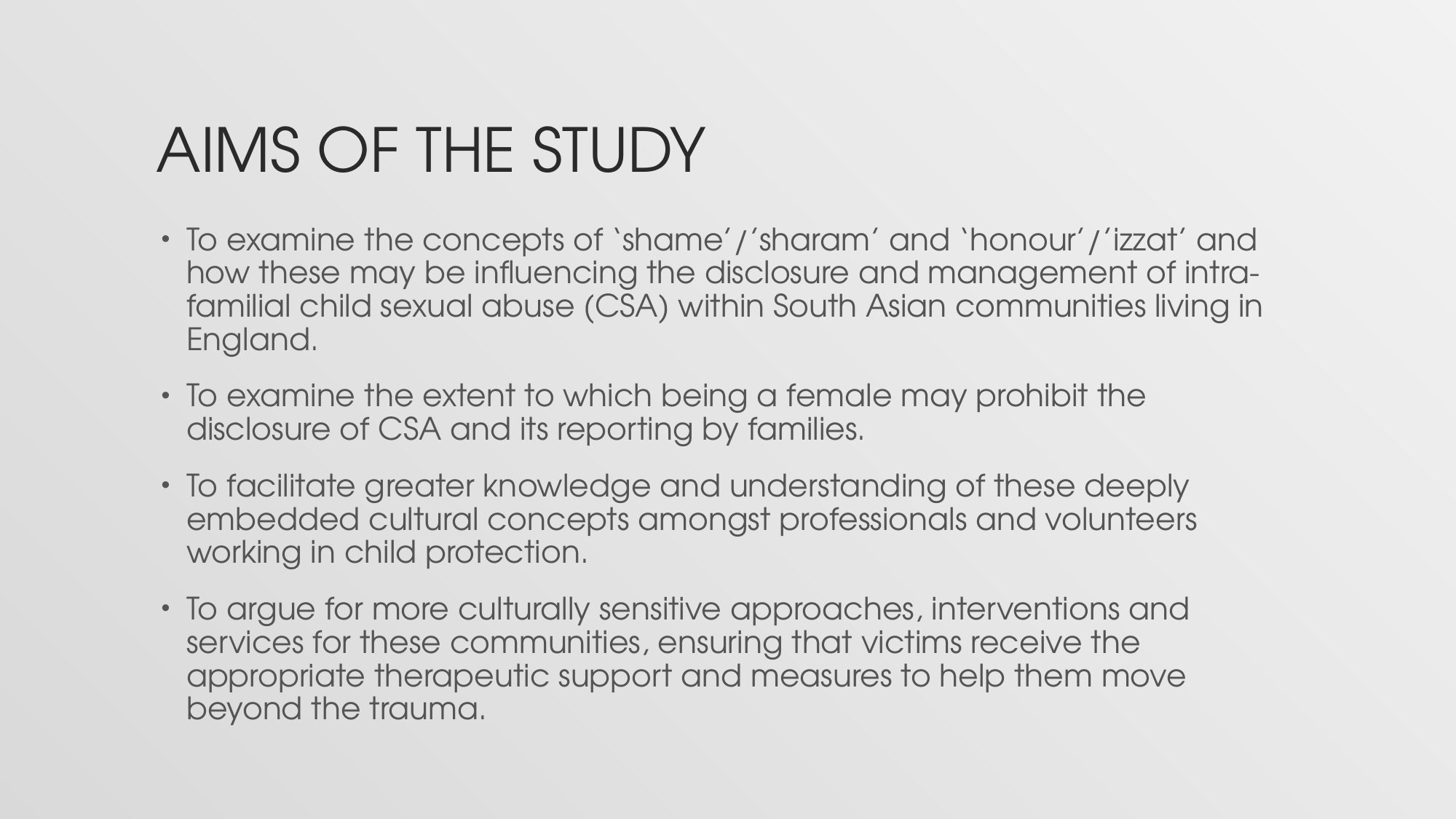

# Aims of the study
To examine the concepts of ‘shame’/’sharam’ and ‘honour’/’izzat’ and how these may be influencing the disclosure and management of intra-familial child sexual abuse (CSA) within South Asian communities living in England.
To examine the extent to which being a female may prohibit the disclosure of CSA and its reporting by families.
To facilitate greater knowledge and understanding of these deeply embedded cultural concepts amongst professionals and volunteers working in child protection.
To argue for more culturally sensitive approaches, interventions and services for these communities, ensuring that victims receive the appropriate therapeutic support and measures to help them move beyond the trauma.